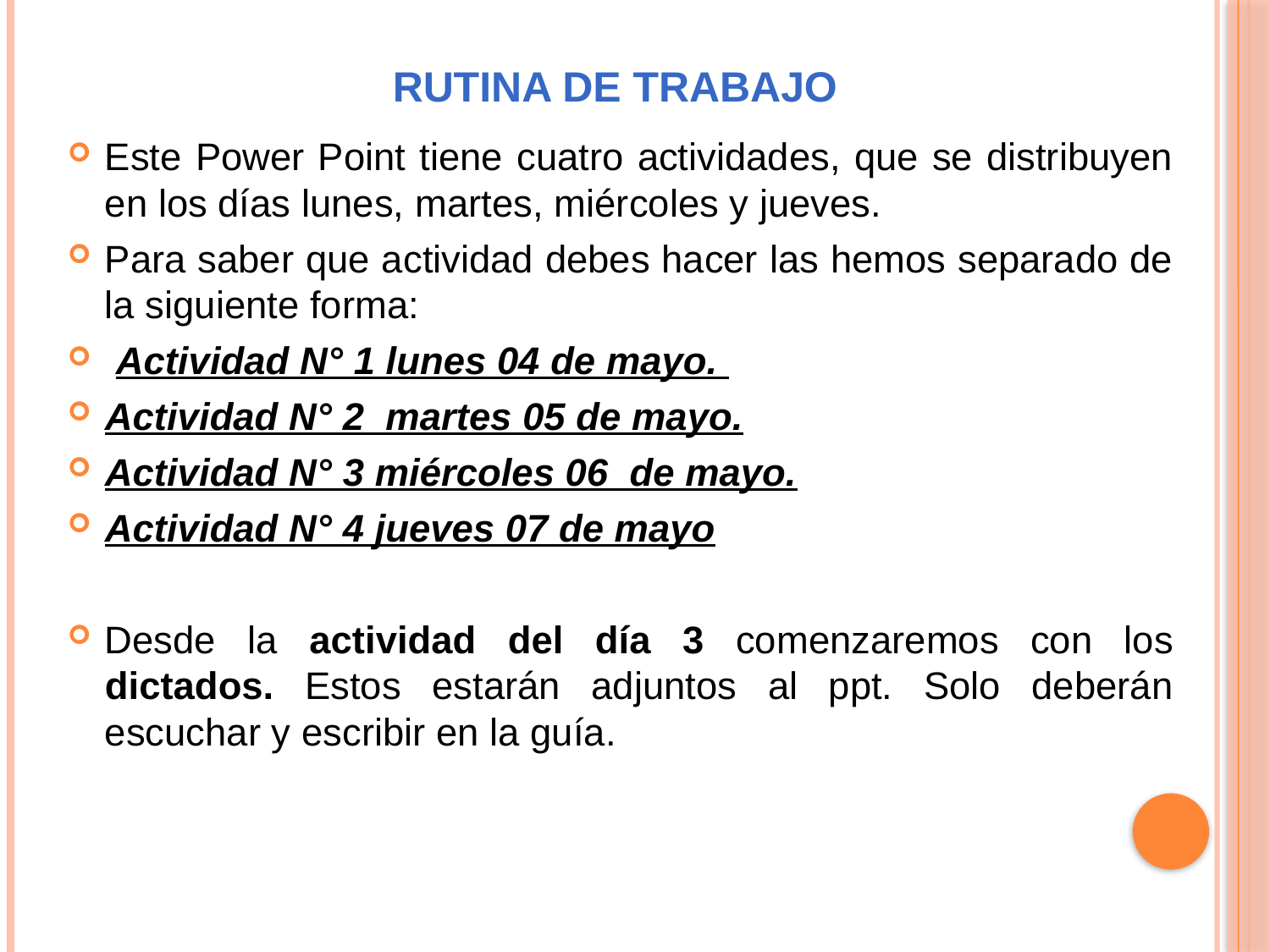

# Rutina de trabajo
Este Power Point tiene cuatro actividades, que se distribuyen en los días lunes, martes, miércoles y jueves.
Para saber que actividad debes hacer las hemos separado de la siguiente forma:
 Actividad N° 1 lunes 04 de mayo.
Actividad N° 2  martes 05 de mayo.
Actividad N° 3 miércoles 06  de mayo.
Actividad N° 4 jueves 07 de mayo

Desde la actividad del día 3 comenzaremos con los dictados. Estos estarán adjuntos al ppt. Solo deberán escuchar y escribir en la guía.